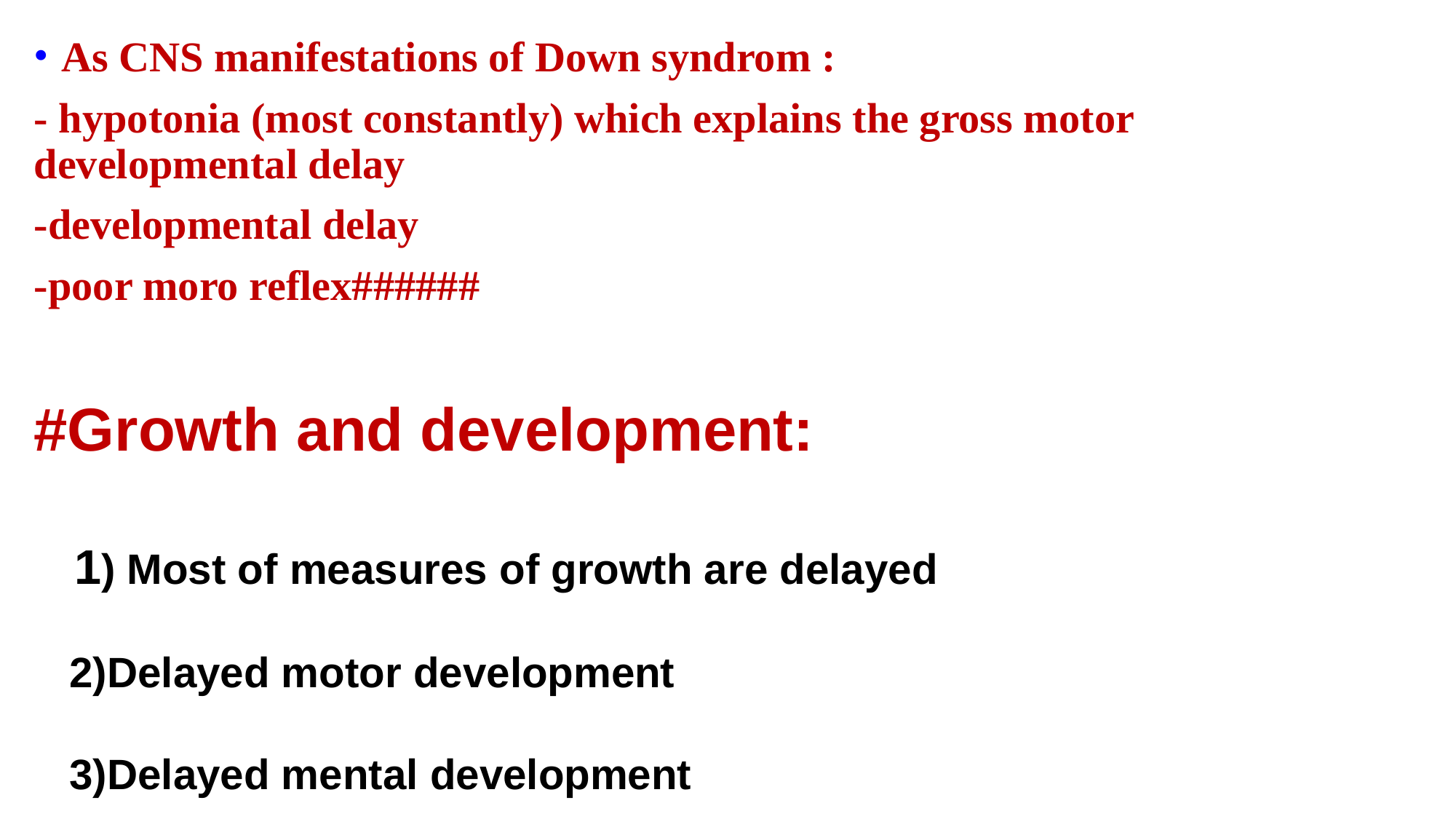

As CNS manifestations of Down syndrom :
- hypotonia (most constantly) which explains the gross motor developmental delay
-developmental delay
-poor moro reflex######

#Growth and development:

   1) Most of measures of growth are delayed

   2)Delayed motor development

   3)Delayed mental development